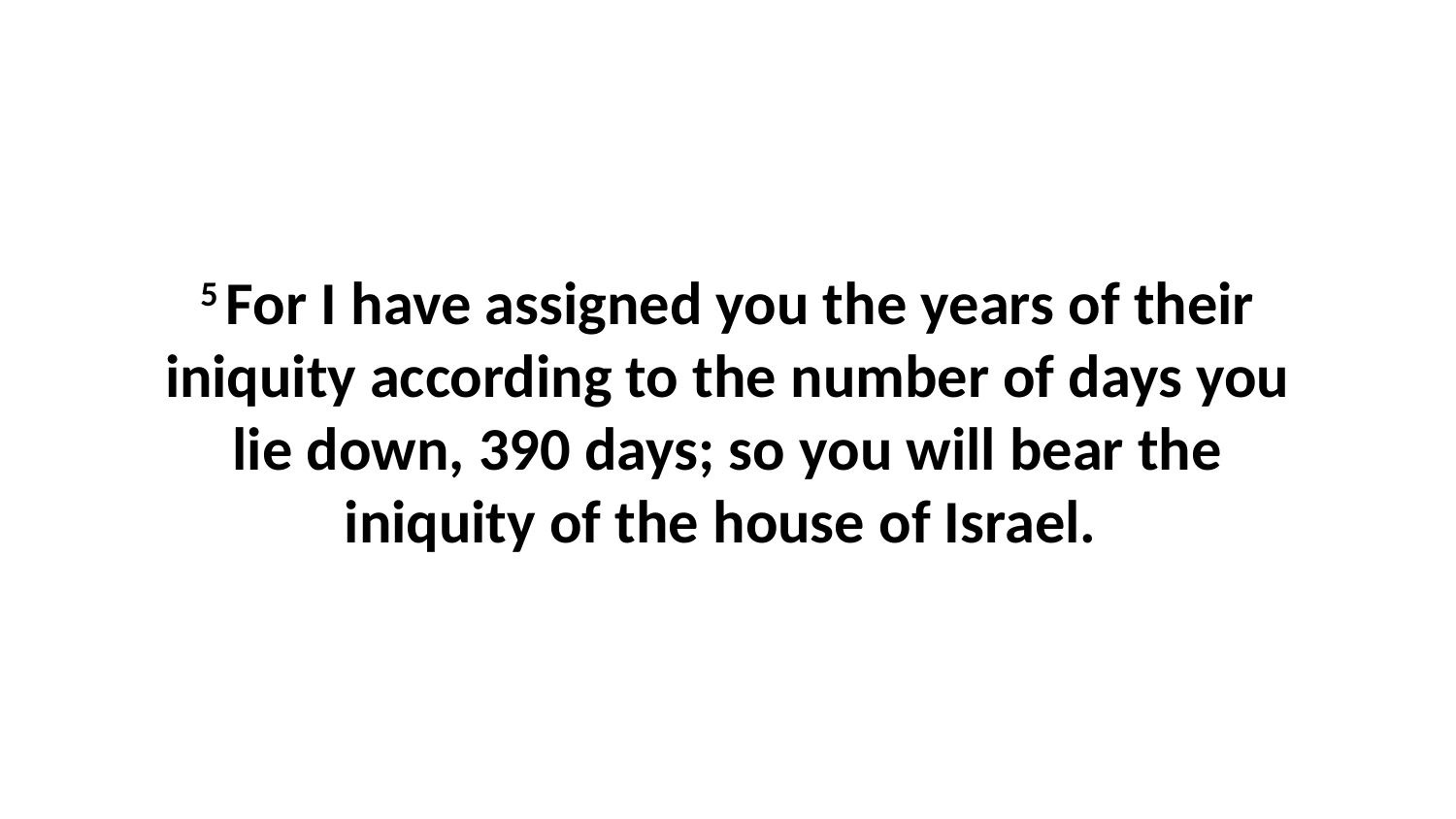

5 For I have assigned you the years of their iniquity according to the number of days you lie down, 390 days; so you will bear the iniquity of the house of Israel.